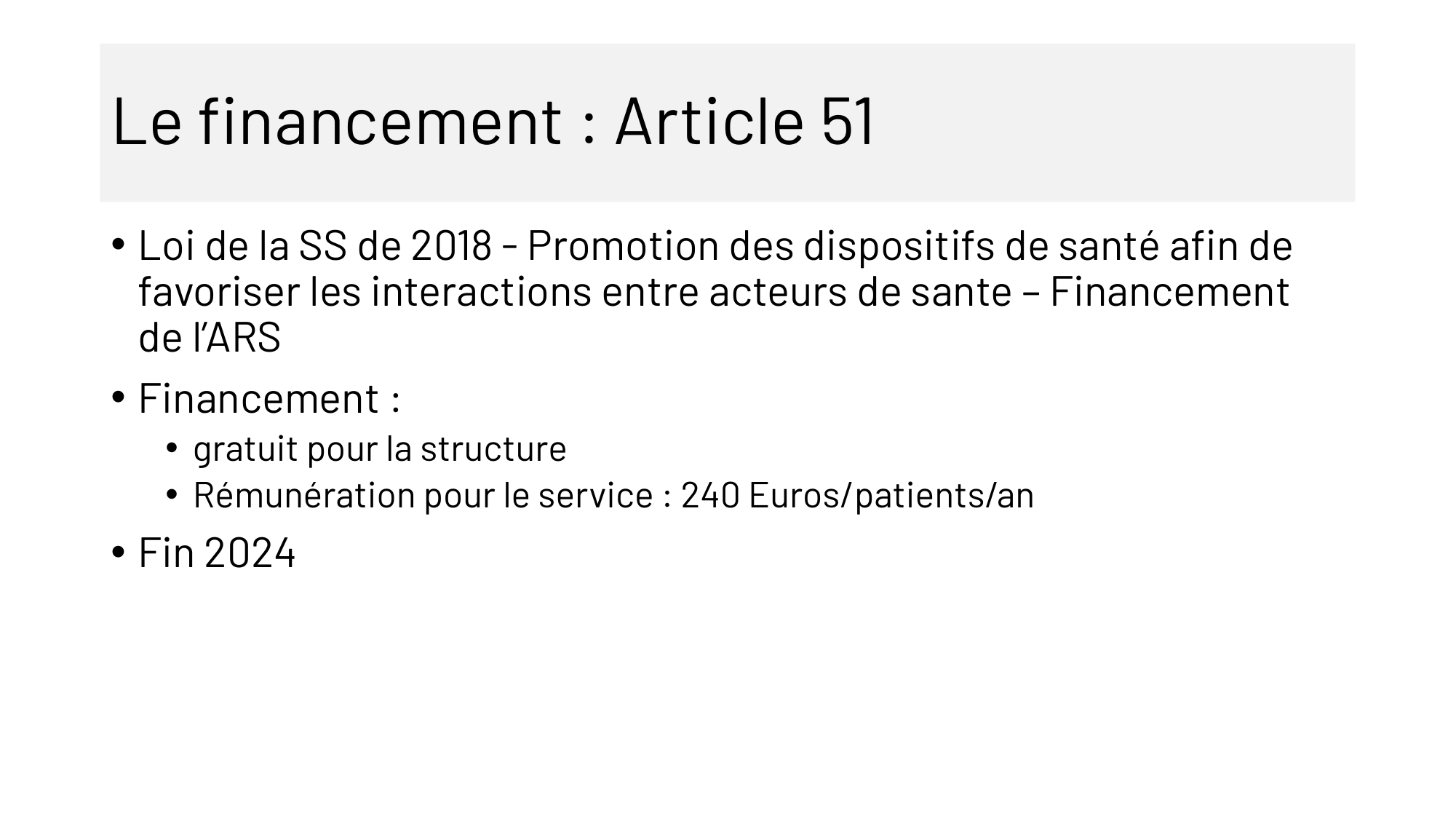

# Le financement : Article 51
Loi de la SS de 2018 - Promotion des dispositifs de santé afin de favoriser les interactions entre acteurs de sante – Financement de l’ARS
Financement :
gratuit pour la structure
Rémunération pour le service : 240 Euros/patients/an
Fin 2024